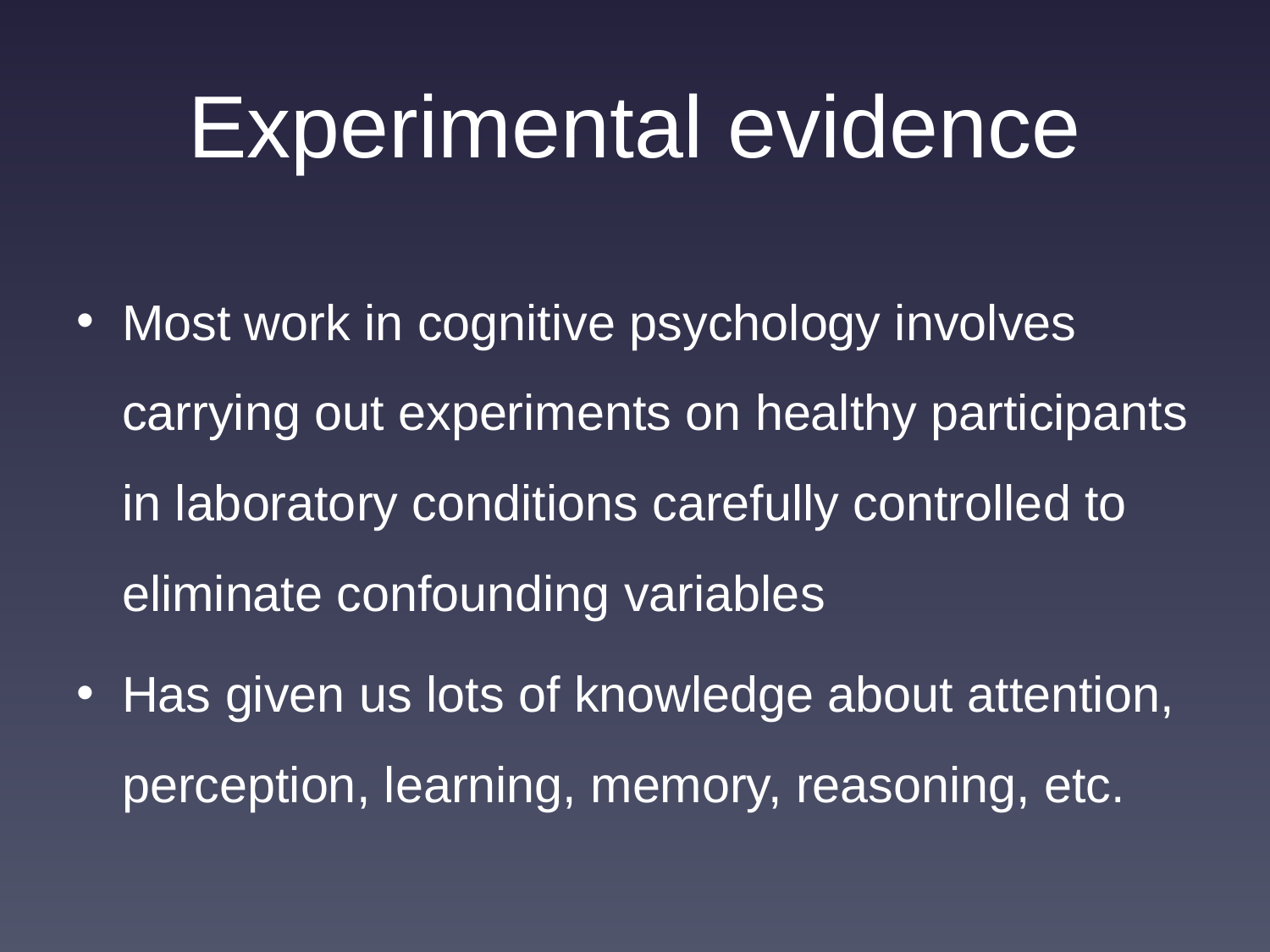

# Experimental evidence
Most work in cognitive psychology involves carrying out experiments on healthy participants in laboratory conditions carefully controlled to eliminate confounding variables
Has given us lots of knowledge about attention, perception, learning, memory, reasoning, etc.